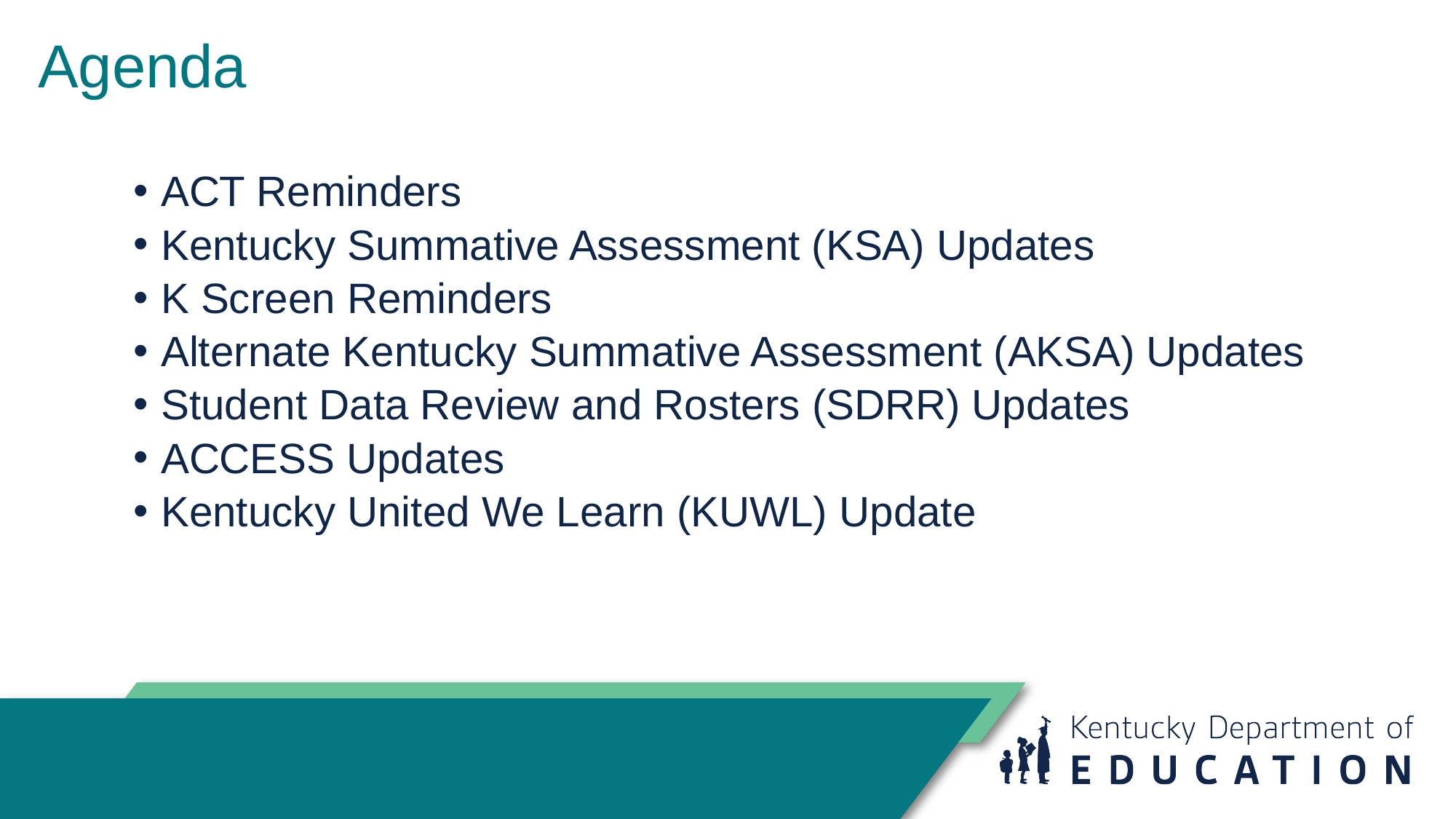

# Agenda
ACT Reminders
Kentucky Summative Assessment (KSA) Updates
K Screen Reminders
Alternate Kentucky Summative Assessment (AKSA) Updates
Student Data Review and Rosters (SDRR) Updates
ACCESS Updates
Kentucky United We Learn (KUWL) Update